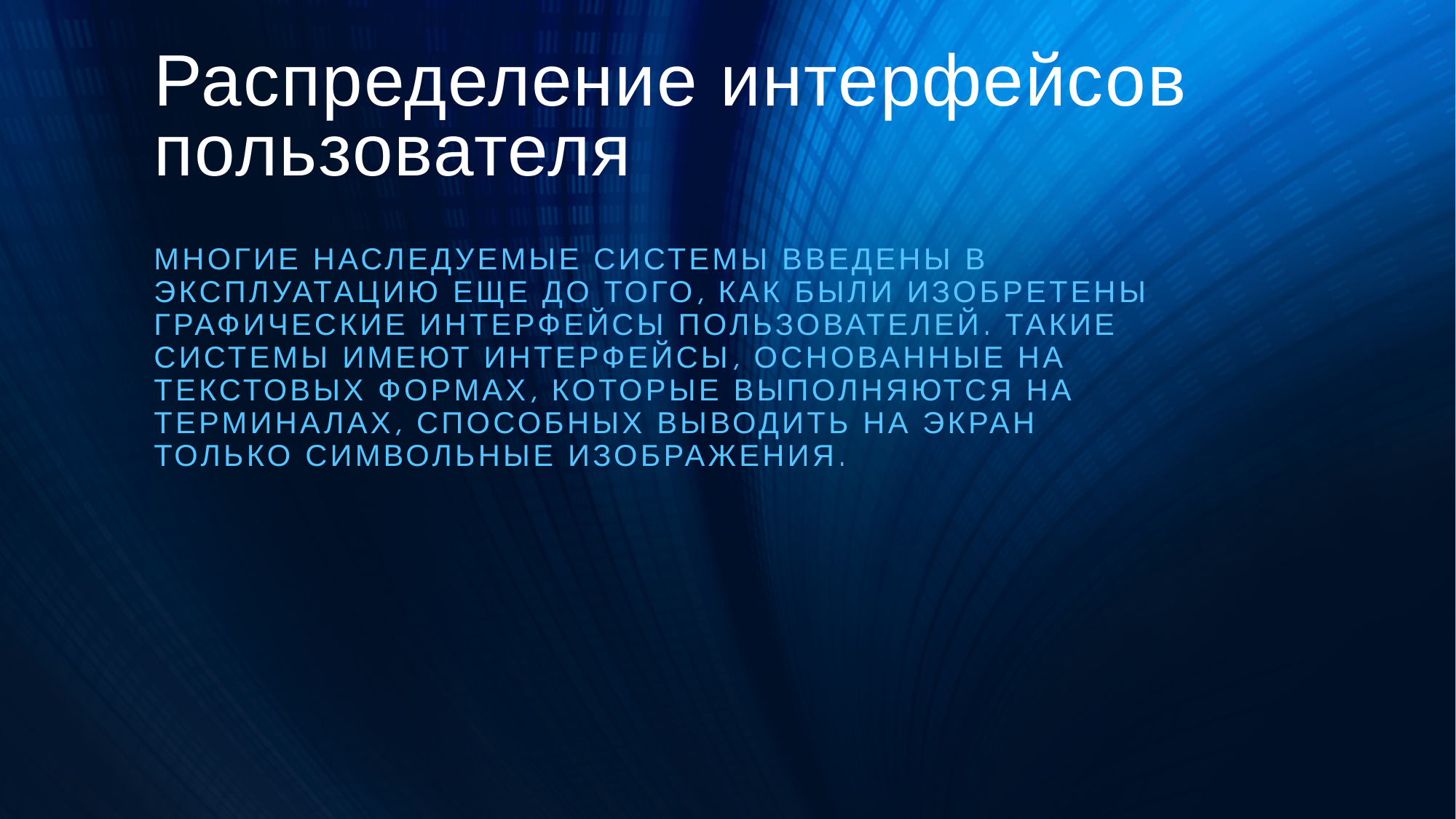

Распределение интерфейсов пользователя
Многие наследуемые системы введены в эксплуатацию еще до того, как были изобретены графические интерфейсы пользователей. Такие системы имеют интерфейсы, основанные на текстовых формах, которые выполняются на терминалах, способных выводить на экран только символьные изображения.